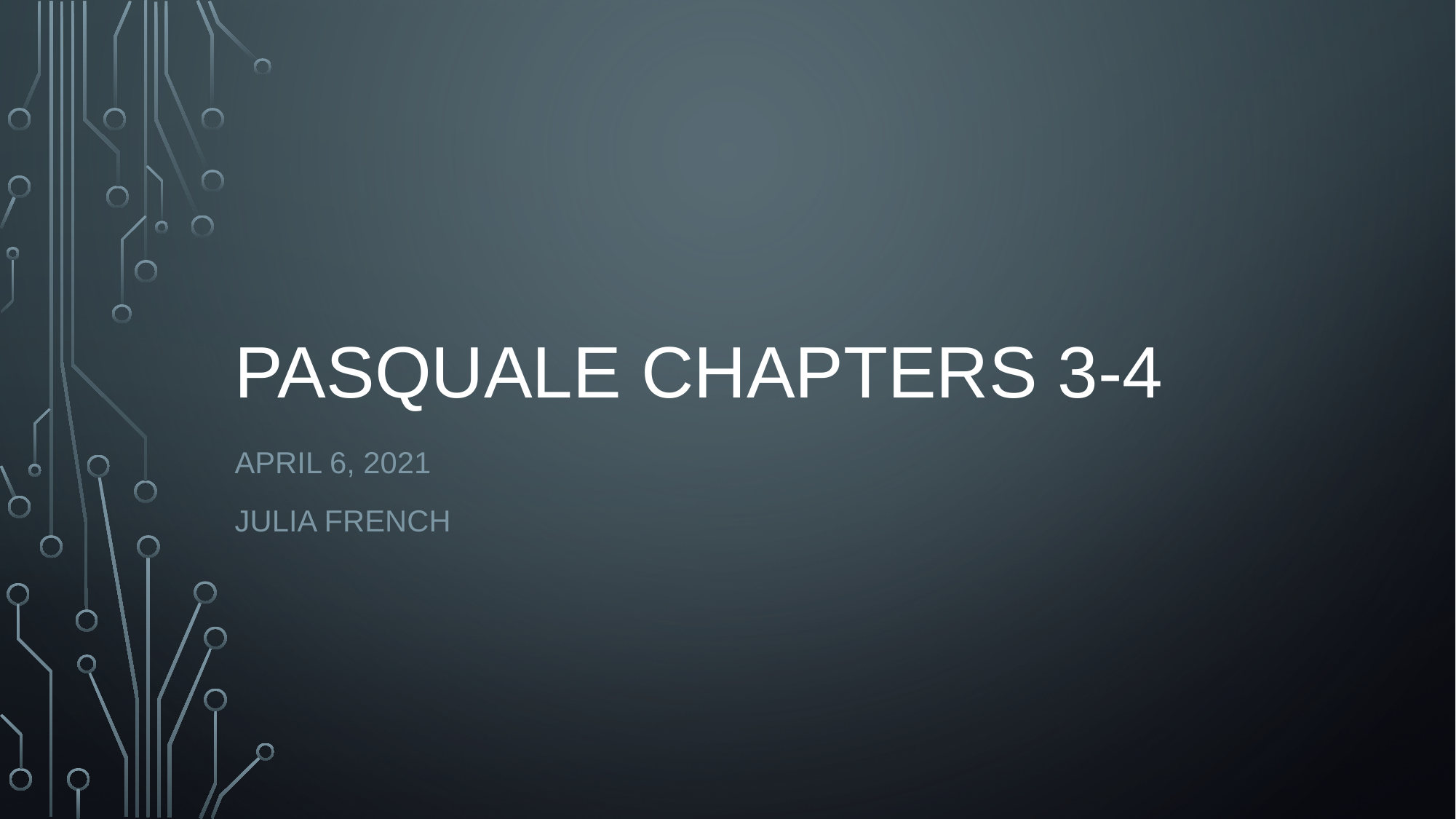

# Pasquale Chapters 3-4
April 6, 2021
Julia French